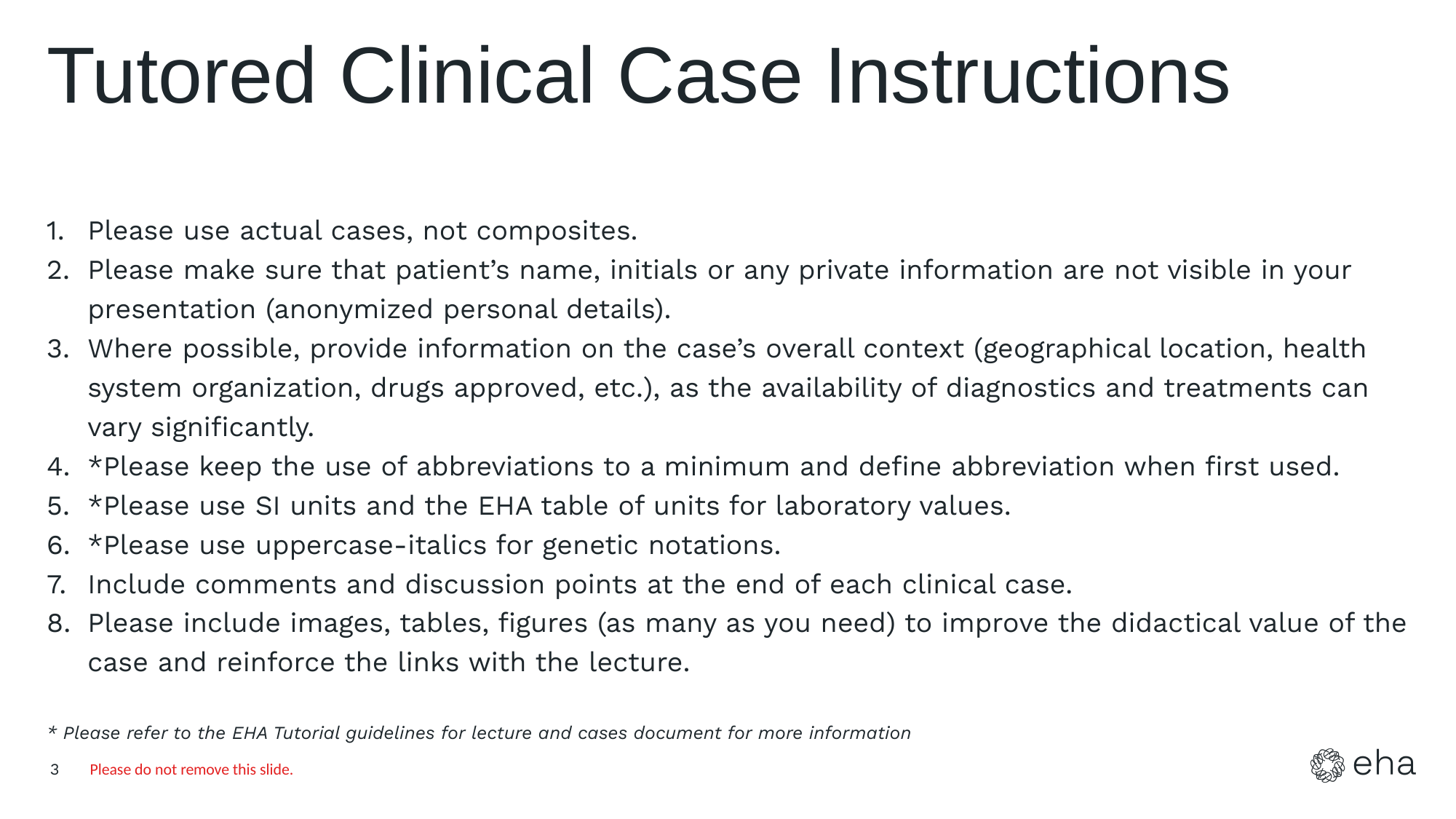

# Tutored Clinical Case Instructions
Please use actual cases, not composites.
Please make sure that patient’s name, initials or any private information are not visible in your presentation (anonymized personal details).
Where possible, provide information on the case’s overall context (geographical location, health system organization, drugs approved, etc.), as the availability of diagnostics and treatments can vary significantly.
*Please keep the use of abbreviations to a minimum and define abbreviation when first used.
*Please use SI units and the EHA table of units for laboratory values.
*Please use uppercase-italics for genetic notations.
Include comments and discussion points at the end of each clinical case.
Please include images, tables, figures (as many as you need) to improve the didactical value of the case and reinforce the links with the lecture.

* Please refer to the EHA Tutorial guidelines for lecture and cases document for more information
3
Please do not remove this slide.